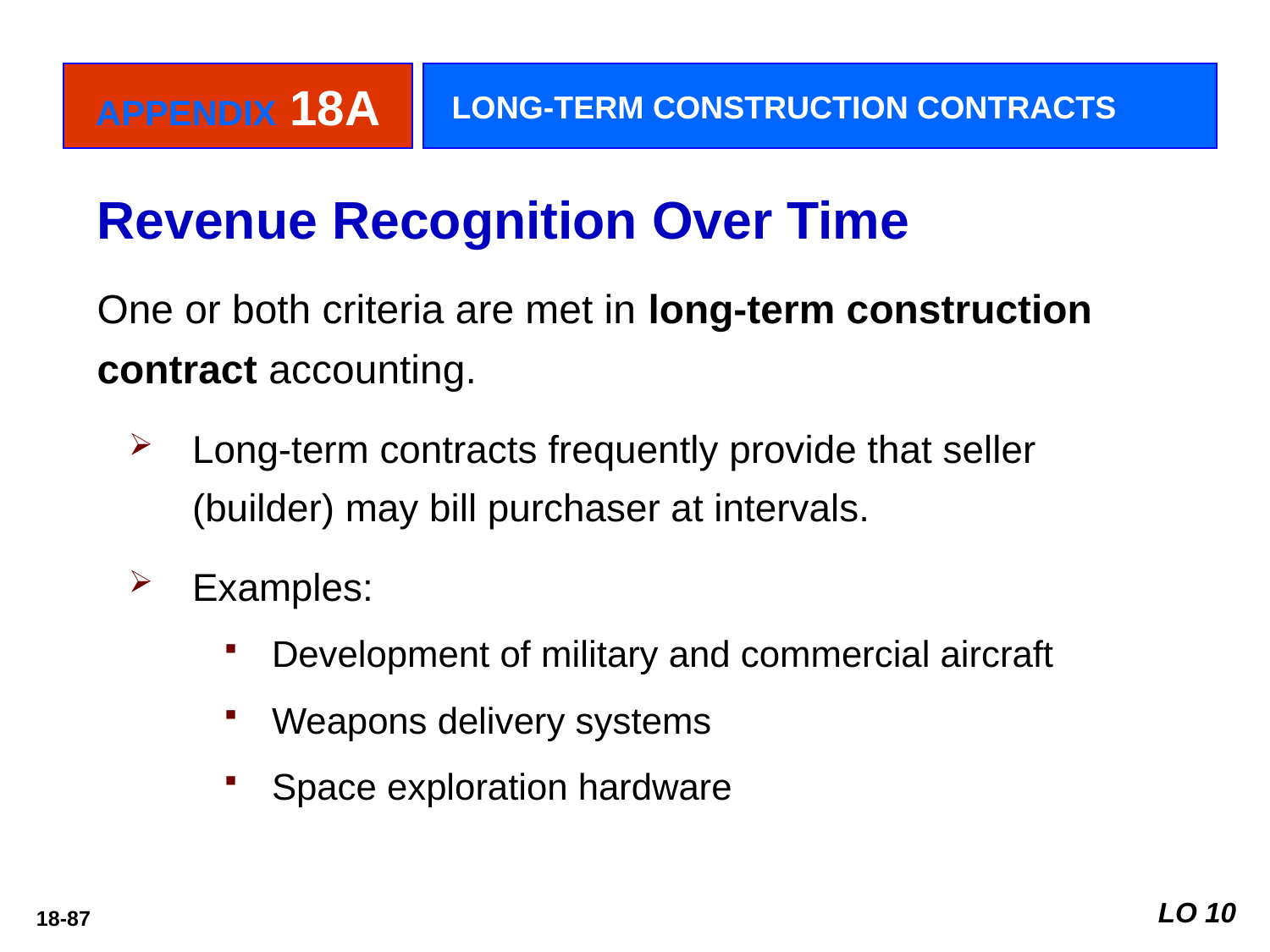

APPENDIX 18A
LONG-TERM CONSTRUCTION CONTRACTS
Revenue Recognition Over Time
One or both criteria are met in long-term construction contract accounting.
Long-term contracts frequently provide that seller (builder) may bill purchaser at intervals.
Examples:
Development of military and commercial aircraft
Weapons delivery systems
Space exploration hardware
LO 10